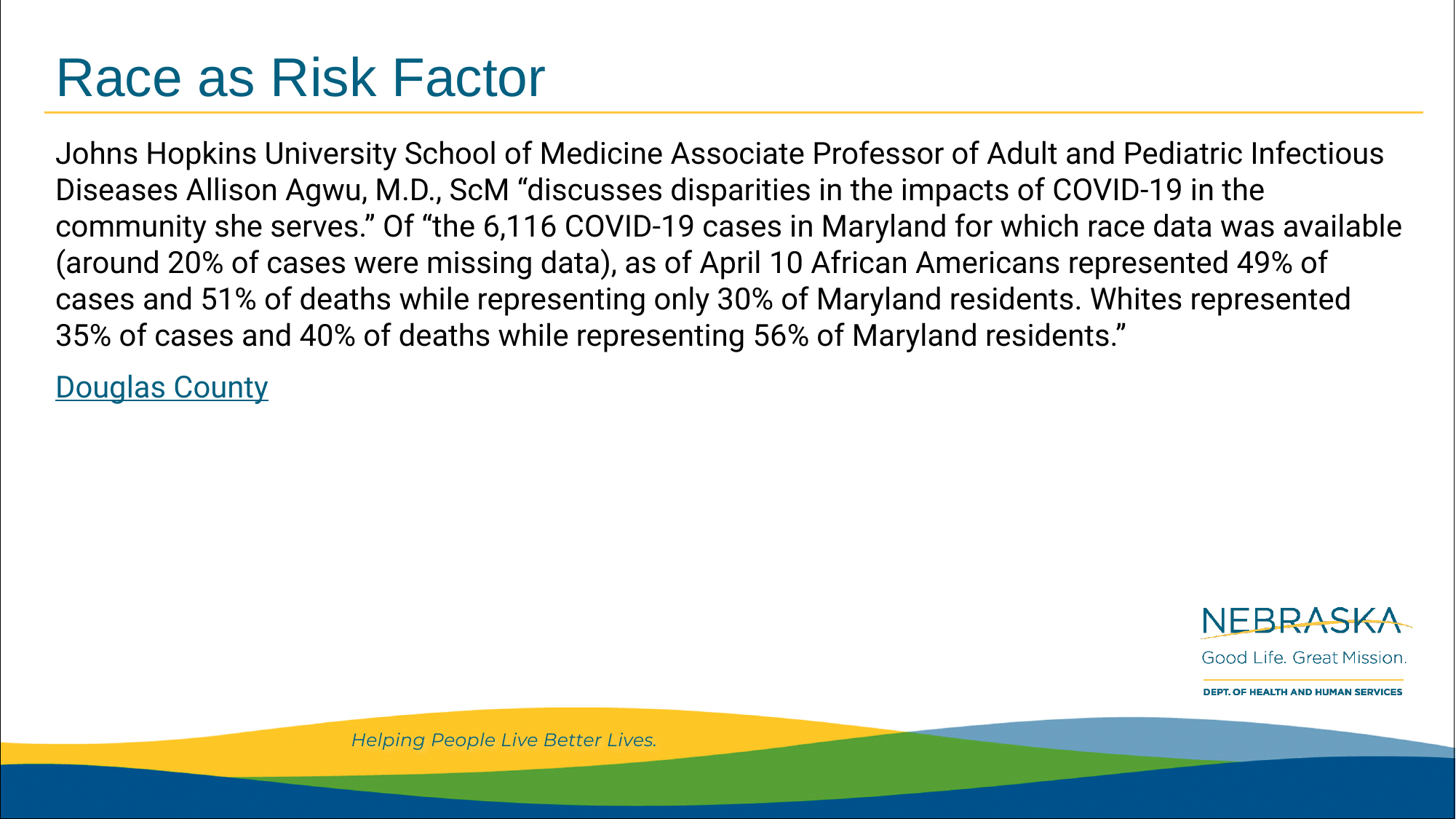

# Race as Risk Factor
Johns Hopkins University School of Medicine Associate Professor of Adult and Pediatric Infectious Diseases Allison Agwu, M.D., ScM “discusses disparities in the impacts of COVID-19 in the community she serves.” Of “the 6,116 COVID-19 cases in Maryland for which race data was available (around 20% of cases were missing data), as of April 10 African Americans represented 49% of cases and 51% of deaths while representing only 30% of Maryland residents. Whites represented 35% of cases and 40% of deaths while representing 56% of Maryland residents.”
Douglas County